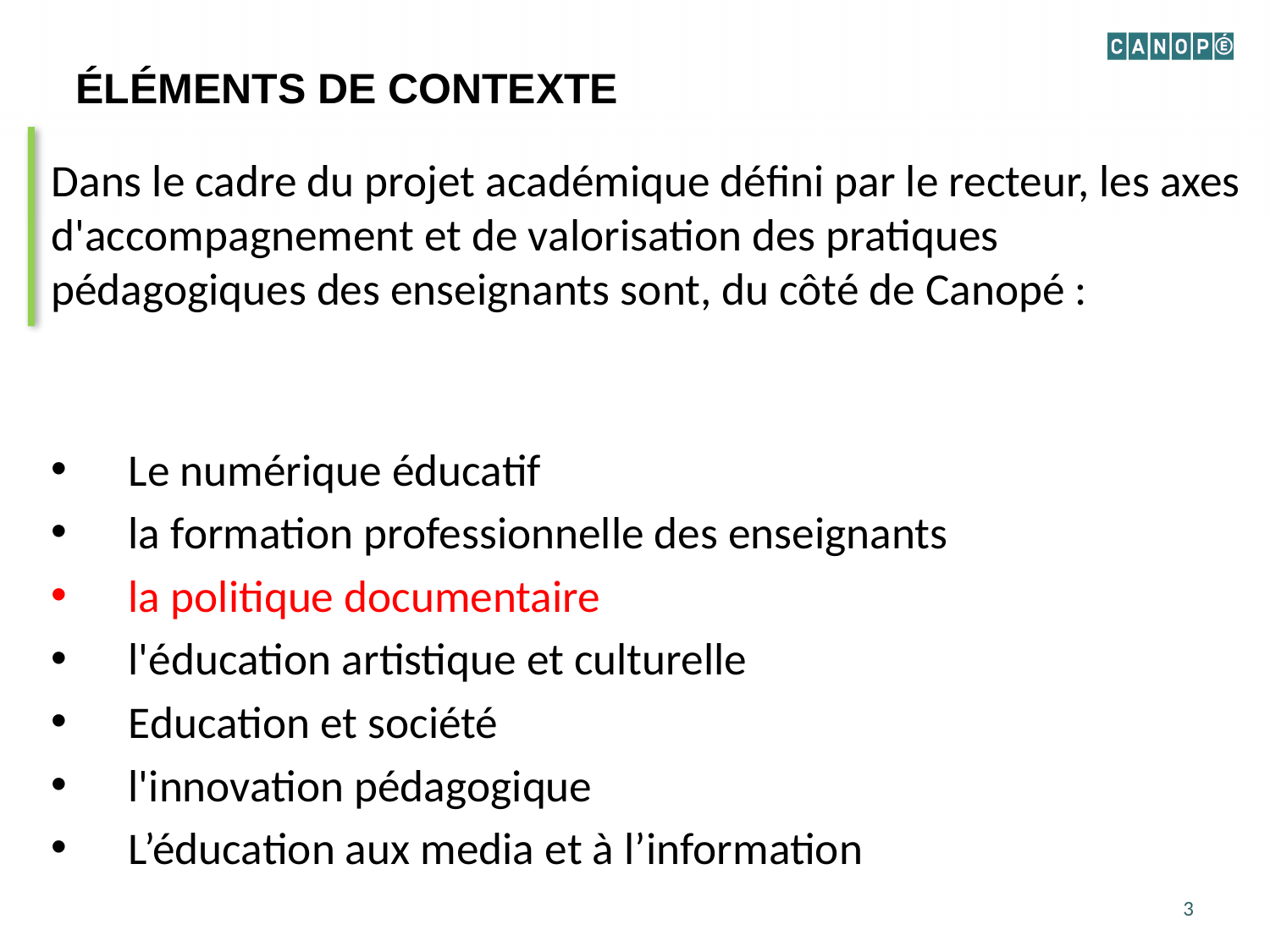

éléments de contexte

Dans le cadre du projet académique défini par le recteur, les axes d'accompagnement et de valorisation des pratiques pédagogiques des enseignants sont, du côté de Canopé :

Le numérique éducatif
la formation professionnelle des enseignants
la politique documentaire
l'éducation artistique et culturelle
Education et société
l'innovation pédagogique
L’éducation aux media et à l’information

3